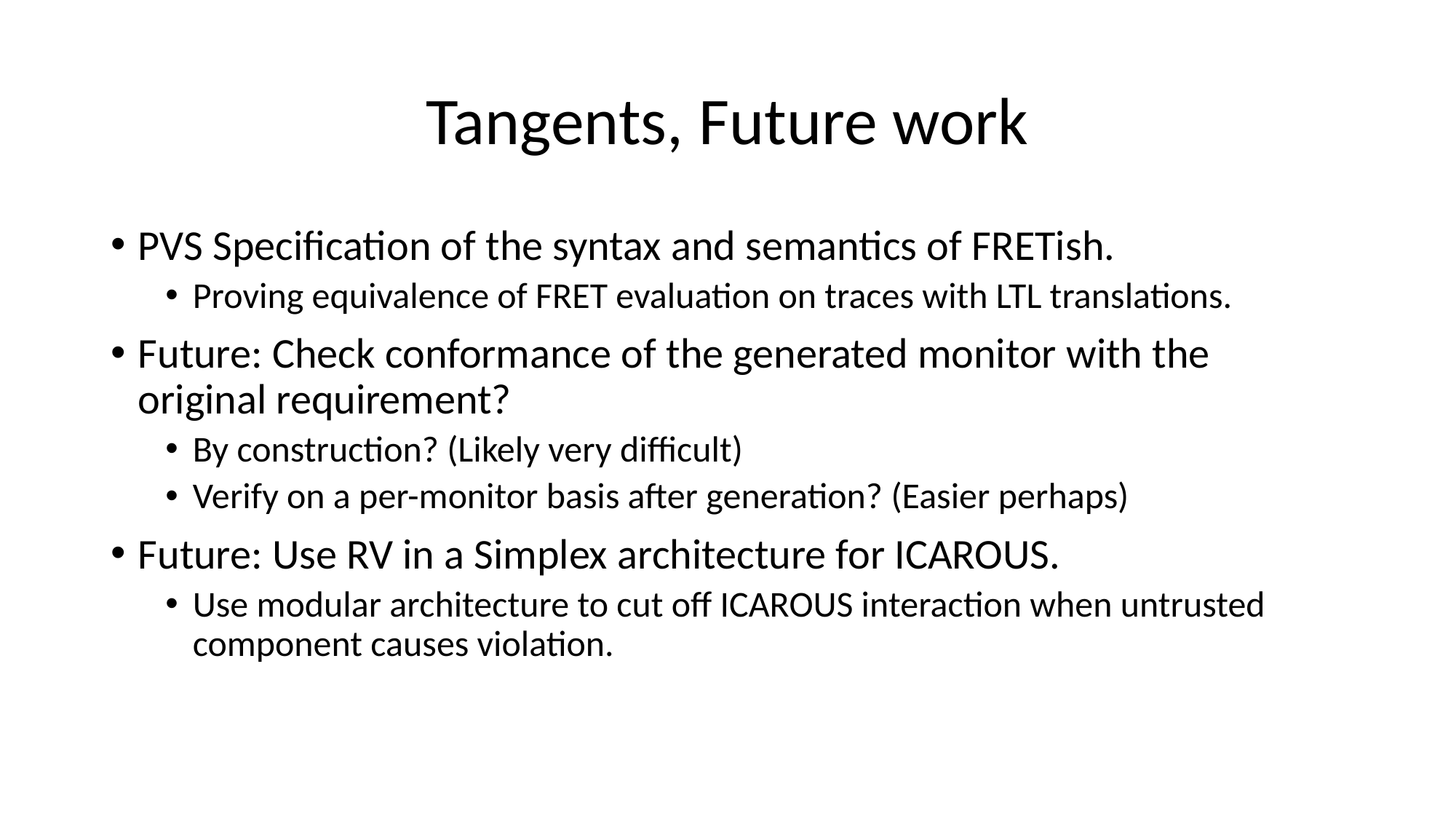

# Tangents, Future work
PVS Specification of the syntax and semantics of FRETish.
Proving equivalence of FRET evaluation on traces with LTL translations.
Future: Check conformance of the generated monitor with the original requirement?
By construction? (Likely very difficult)
Verify on a per-monitor basis after generation? (Easier perhaps)
Future: Use RV in a Simplex architecture for ICAROUS.
Use modular architecture to cut off ICAROUS interaction when untrusted component causes violation.